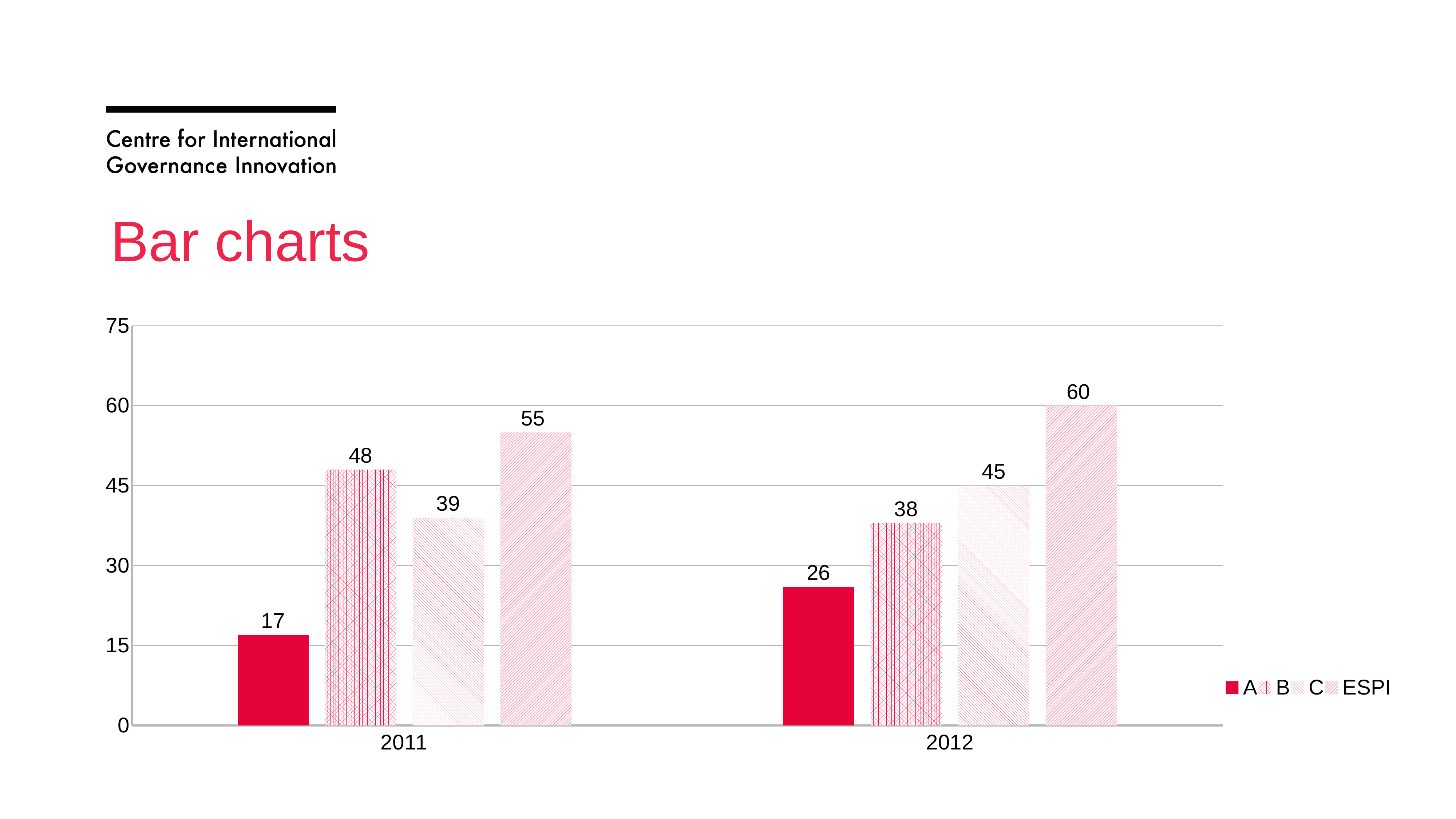

# Bar charts

### Chart

| Category | A | B | C | ESPI |
|---|---|---|---|---|
| 2011 | 17.0 | 48.0 | 39.0 | 55.0 |
| 2012 | 26.0 | 38.0 | 45.0 | 60.0 |